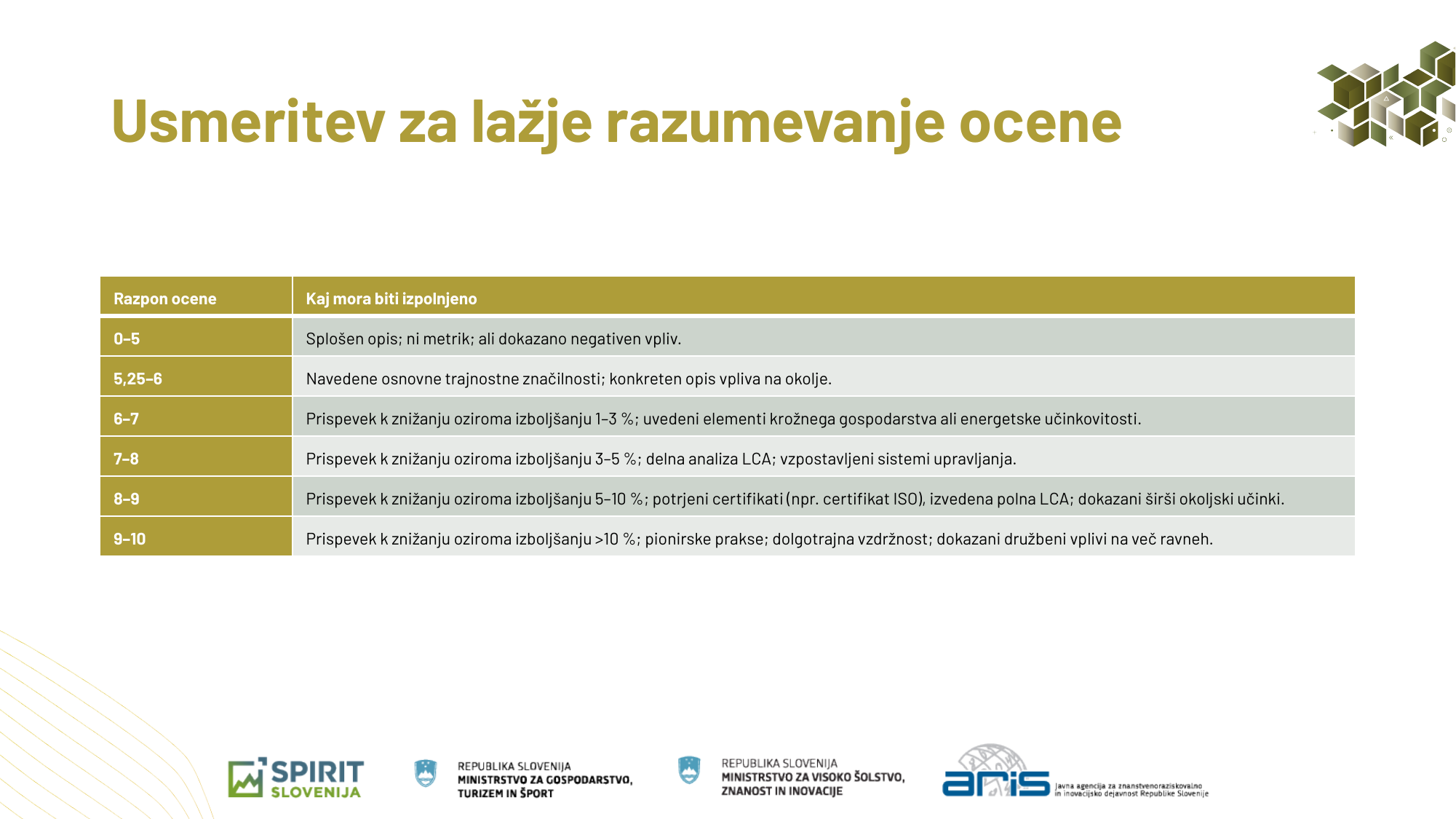

# Usmeritev za lažje razumevanje ocene
| Razpon ocene | Kaj mora biti izpolnjeno |
| --- | --- |
| 0–5 | Splošen opis; ni metrik; ali dokazano negativen vpliv. |
| 5,25–6 | Navedene osnovne trajnostne značilnosti; konkreten opis vpliva na okolje. |
| 6–7 | Prispevek k znižanju oziroma izboljšanju 1–3 %; uvedeni elementi krožnega gospodarstva ali energetske učinkovitosti. |
| 7–8 | Prispevek k znižanju oziroma izboljšanju 3–5 %; delna analiza LCA; vzpostavljeni sistemi upravljanja. |
| 8–9 | Prispevek k znižanju oziroma izboljšanju 5–10 %; potrjeni certifikati (npr. certifikat ISO), izvedena polna LCA; dokazani širši okoljski učinki. |
| 9–10 | Prispevek k znižanju oziroma izboljšanju >10 %; pionirske prakse; dolgotrajna vzdržnost; dokazani družbeni vplivi na več ravneh. |